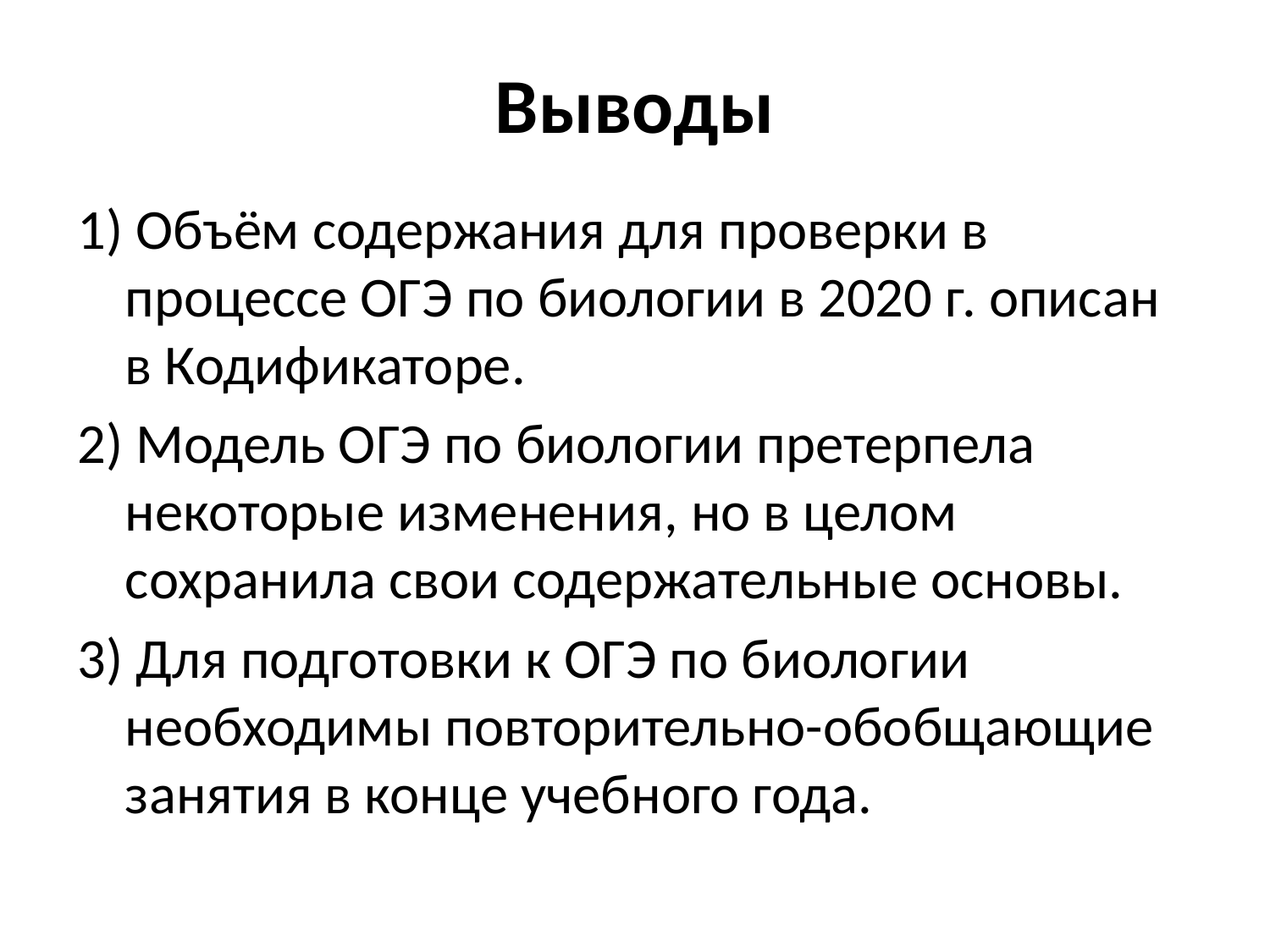

# Выводы
1) Объём содержания для проверки в процессе ОГЭ по биологии в 2020 г. описан  в Кодификаторе.
2) Модель ОГЭ по биологии претерпела некоторые изменения, но в целом сохранила свои содержательные основы.
3) Для подготовки к ОГЭ по биологии необходимы повторительно-обобщающие занятия в конце учебного года.